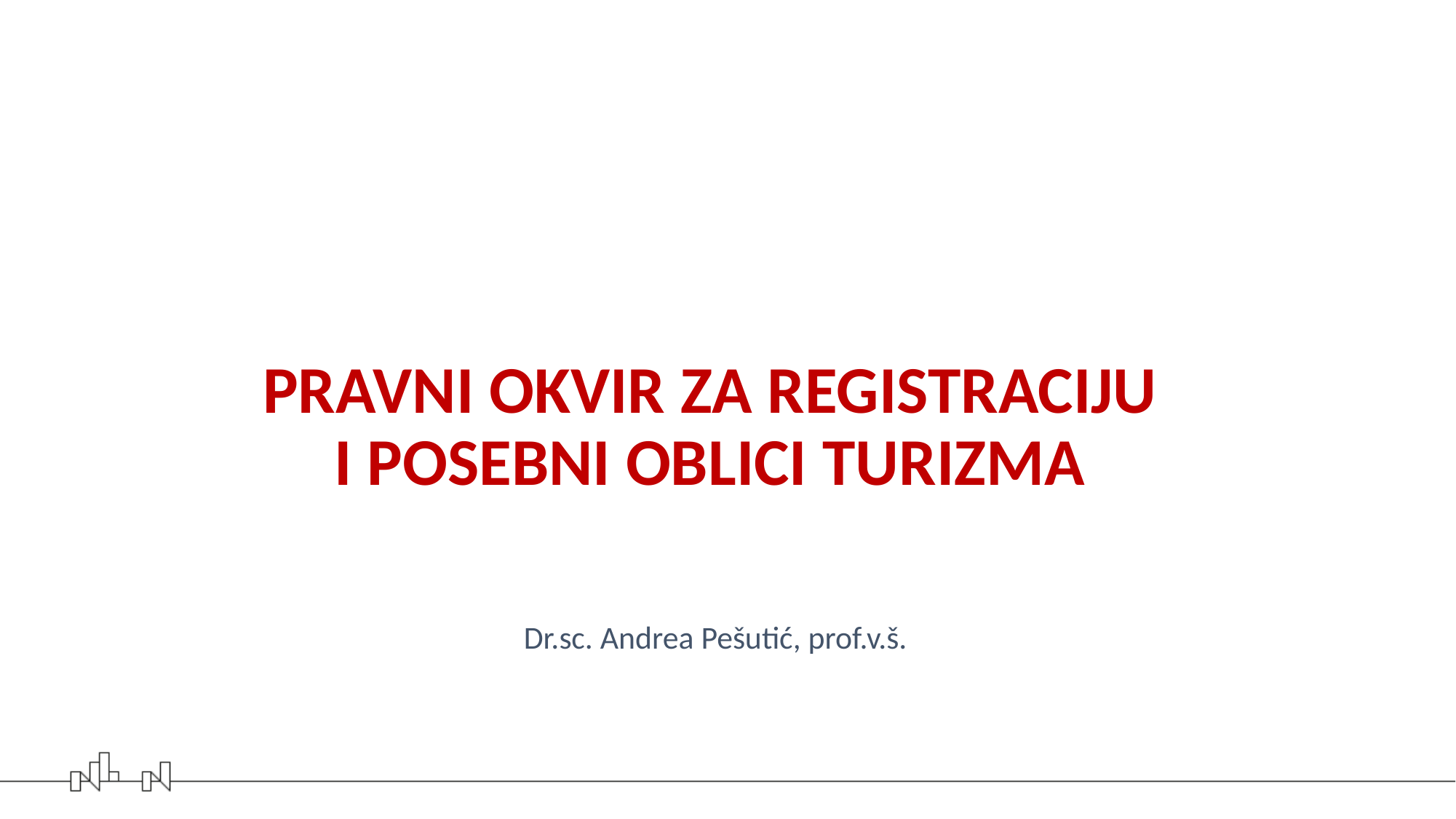

# PRAVNI OKVIR ZA REGISTRACIJU I POSEBNI OBLICI TURIZMA

Dr.sc. Andrea Pešutić, prof.v.š.